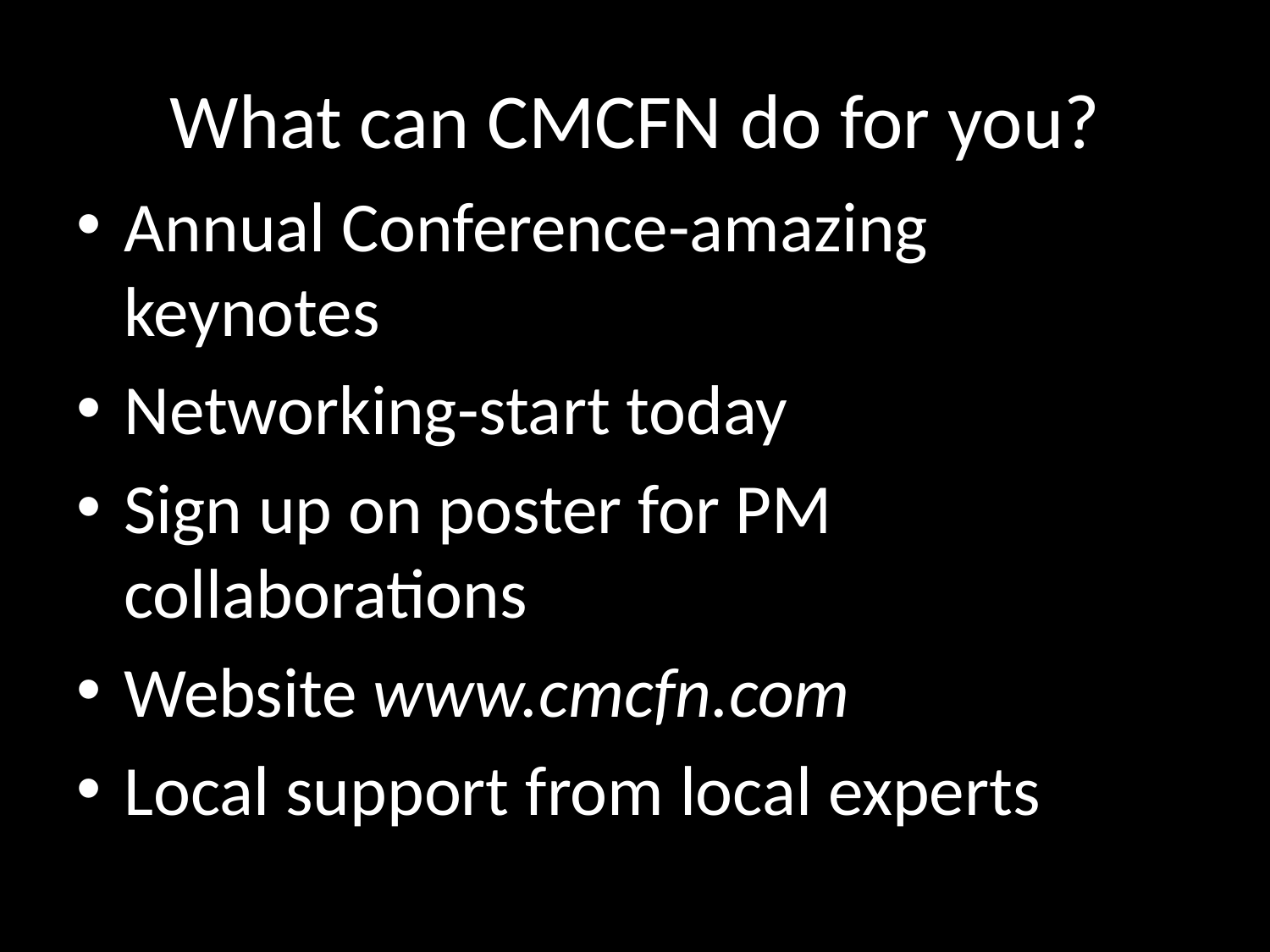

# What can CMCFN do for you?
Annual Conference-amazing keynotes
Networking-start today
Sign up on poster for PM collaborations
Website www.cmcfn.com
Local support from local experts